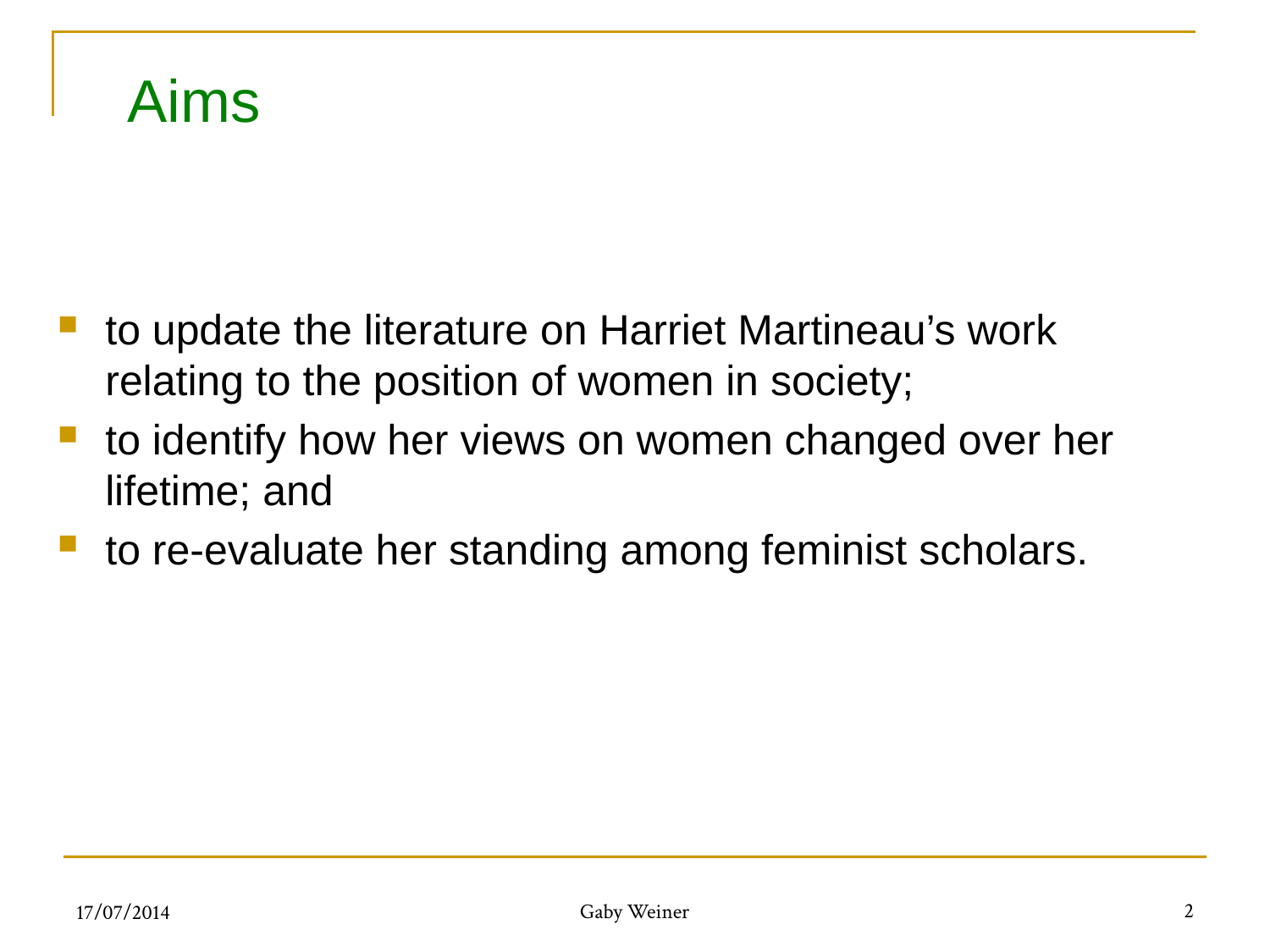

# Aims
to update the literature on Harriet Martineau’s work relating to the position of women in society;
to identify how her views on women changed over her lifetime; and
to re-evaluate her standing among feminist scholars.
17/07/2014
2
Gaby Weiner